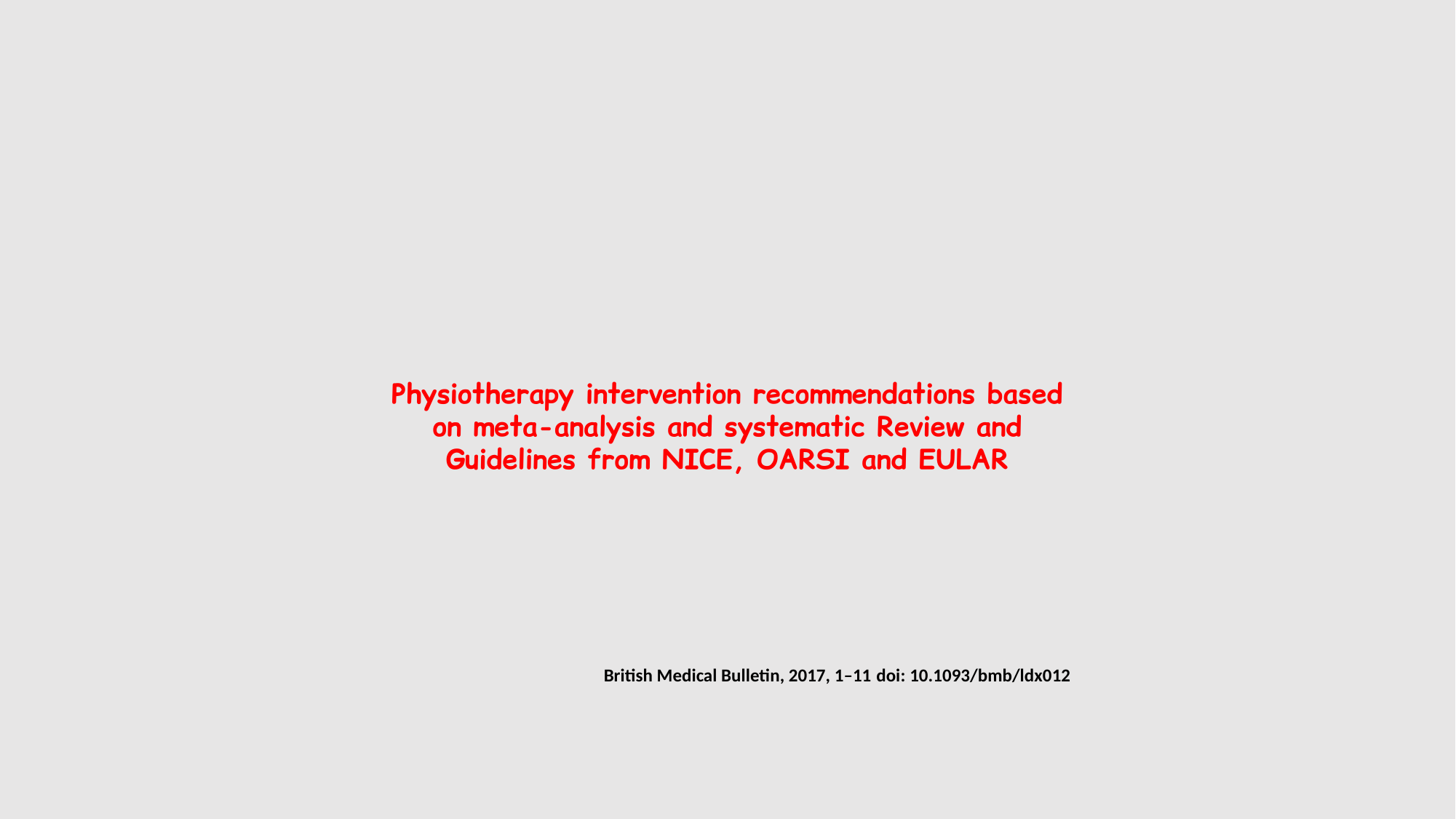

Physiotherapy intervention recommendations based on meta-analysis and systematic Review and Guidelines from NICE, OARSI and EULAR
British Medical Bulletin, 2017, 1–11 doi: 10.1093/bmb/ldx012